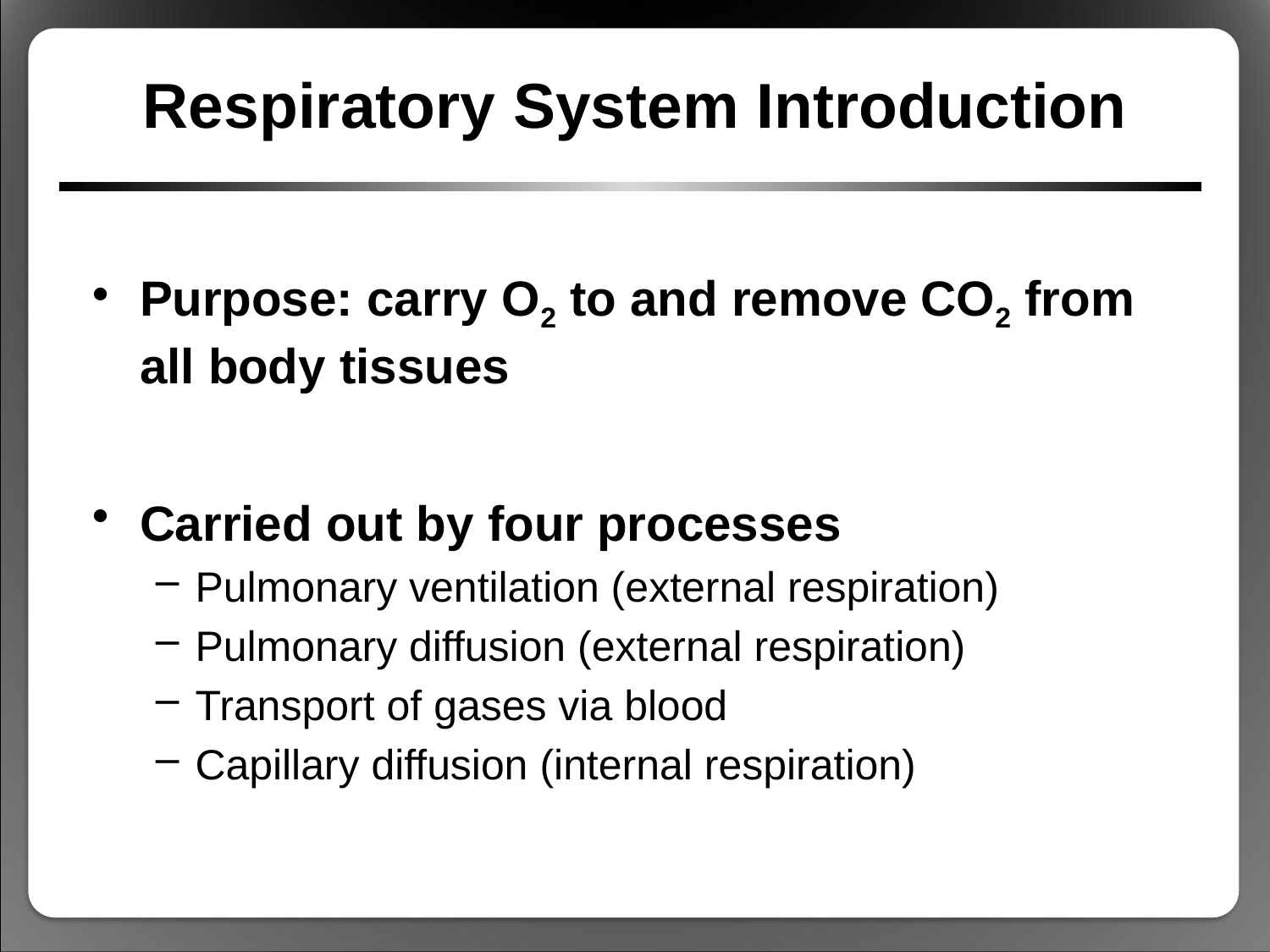

# Respiratory System Introduction
Purpose: carry O2 to and remove CO2 from all body tissues

Carried out by four processes
Pulmonary ventilation (external respiration)
Pulmonary diffusion (external respiration)
Transport of gases via blood
Capillary diffusion (internal respiration)